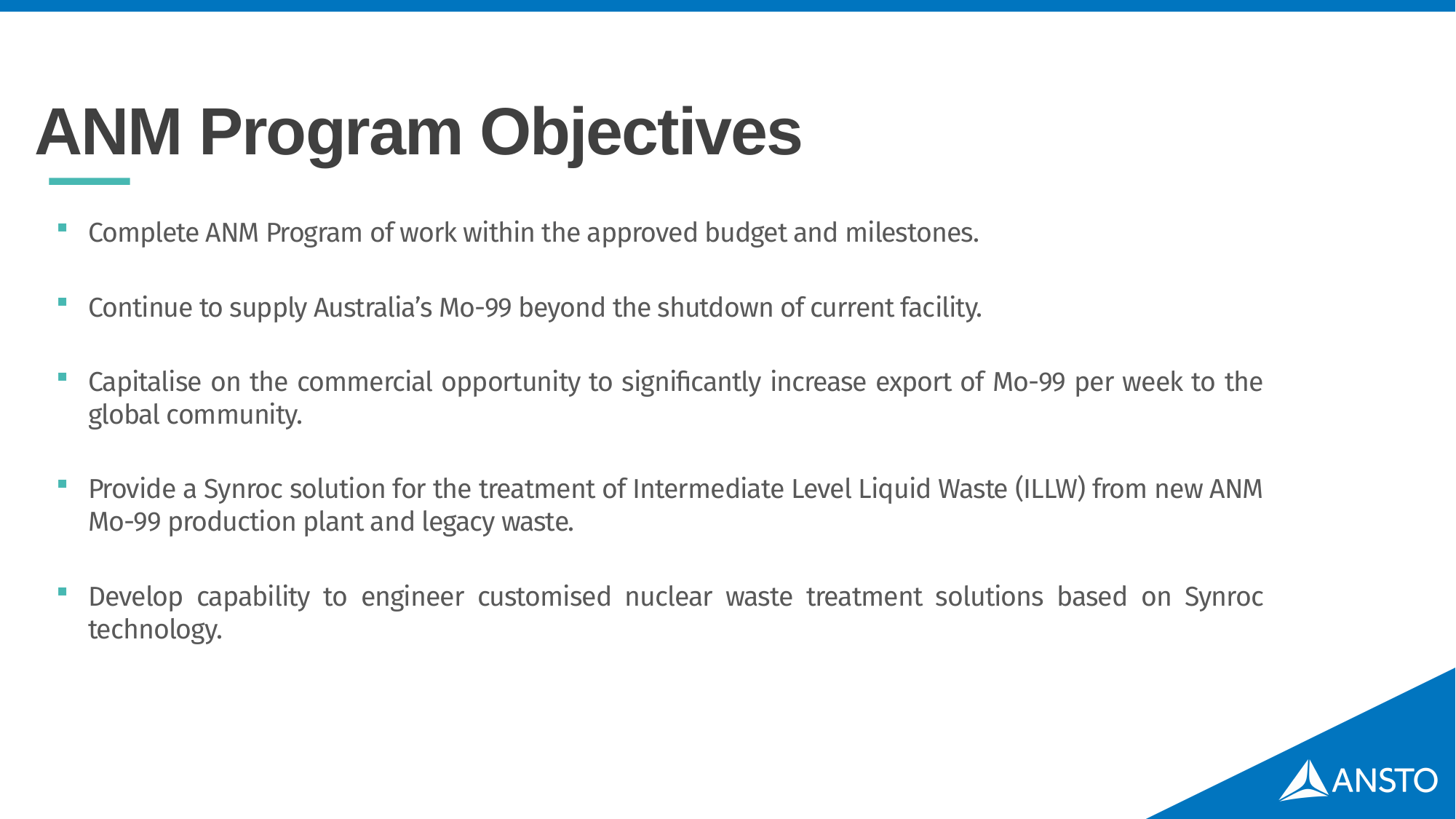

# ANM Program Objectives
Complete ANM Program of work within the approved budget and milestones.
Continue to supply Australia’s Mo-99 beyond the shutdown of current facility.
Capitalise on the commercial opportunity to significantly increase export of Mo-99 per week to the global community.
Provide a Synroc solution for the treatment of Intermediate Level Liquid Waste (ILLW) from new ANM Mo-99 production plant and legacy waste.
Develop capability to engineer customised nuclear waste treatment solutions based on Synroc technology.